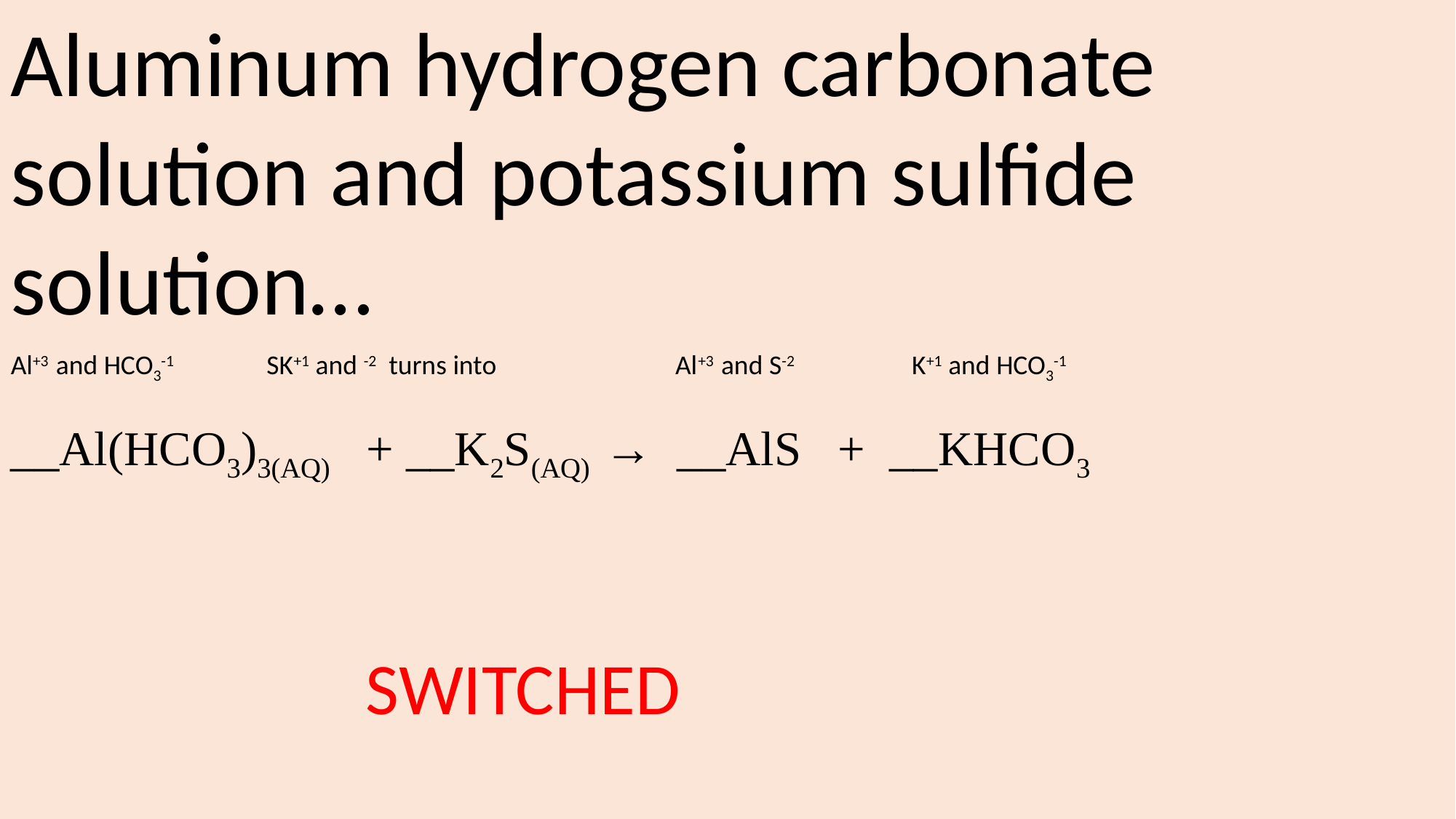

Aluminum hydrogen carbonate solution and potassium sulfide solution…
Al+3  and HCO3-1               SK+1 and -2  turns into                             Al+3  and S-2                   K+1 and HCO3-1

__Al(HCO3)3(AQ)   + __K2S(AQ)  →  __AlS   +  __KHCO3
SWITCHED